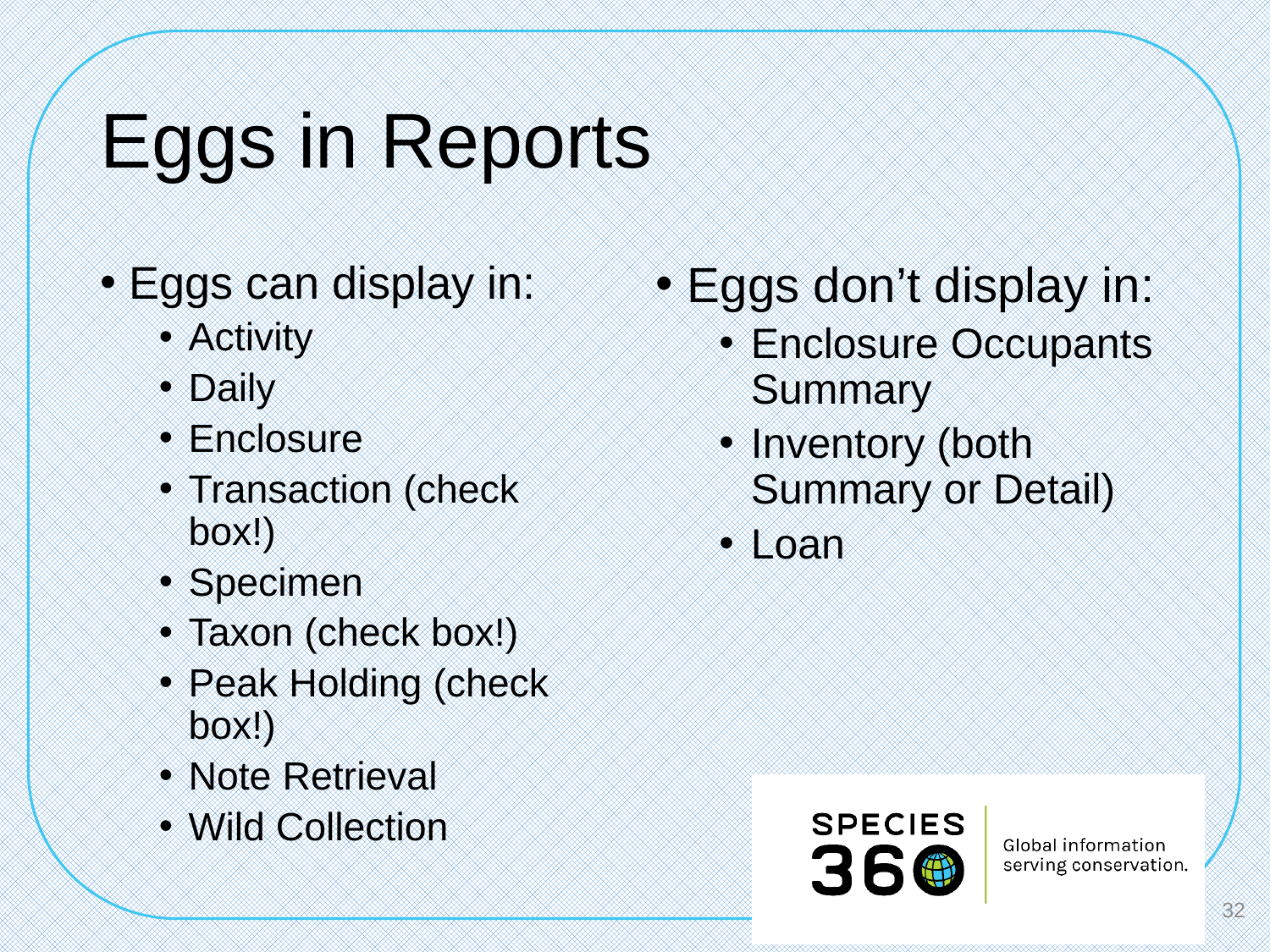

# Eggs in Reports
Eggs can display in:
Activity
Daily
Enclosure
Transaction (check box!)
Specimen
Taxon (check box!)
Peak Holding (check box!)
Note Retrieval
Wild Collection

Eggs don’t display in:
Enclosure Occupants Summary
Inventory (both Summary or Detail)
Loan
32